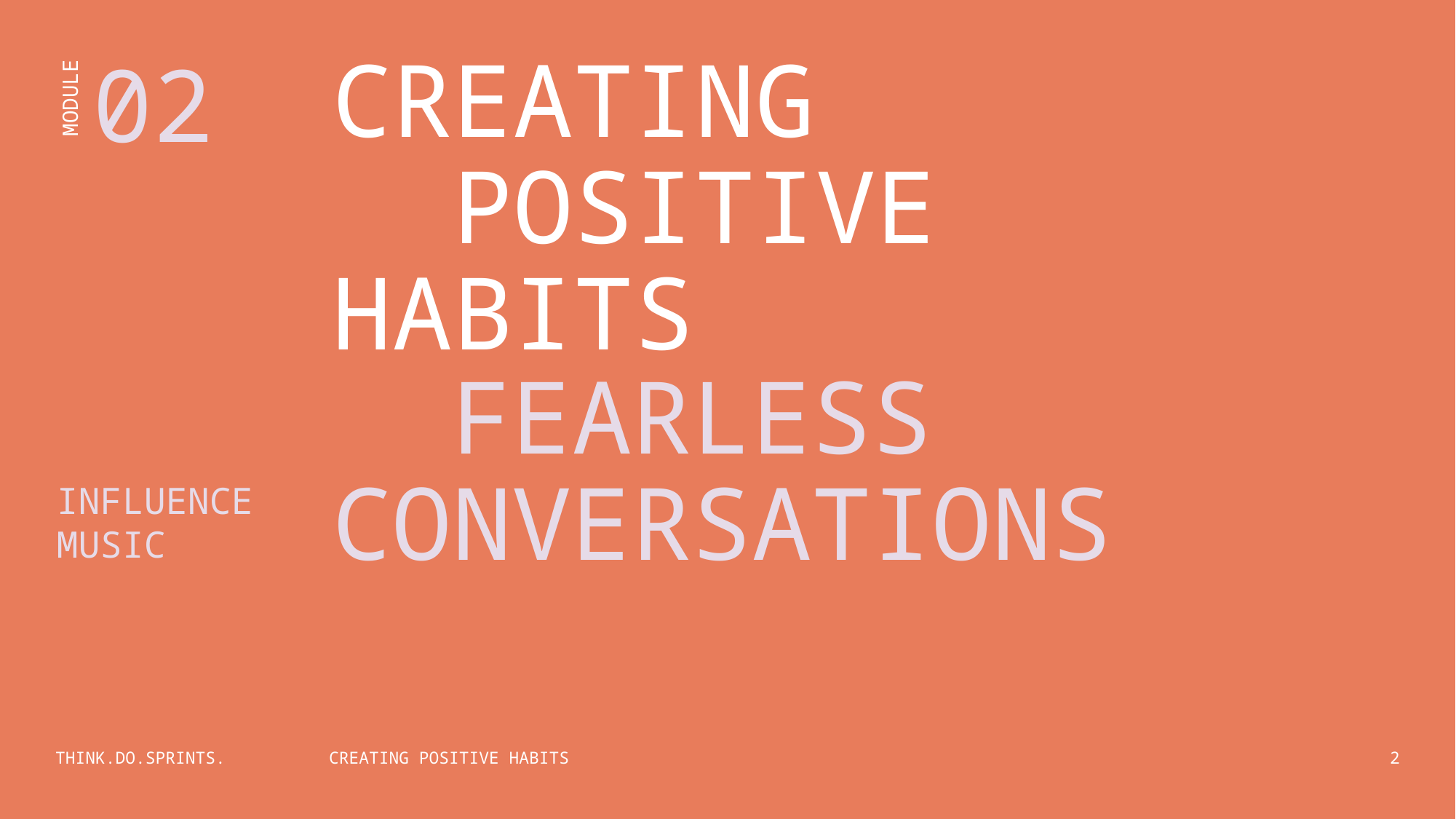

02
CREATING
  POSITIVE
HABITS

MODULE
  FEARLESS CONVERSATIONS
INFLUENCE
MUSIC